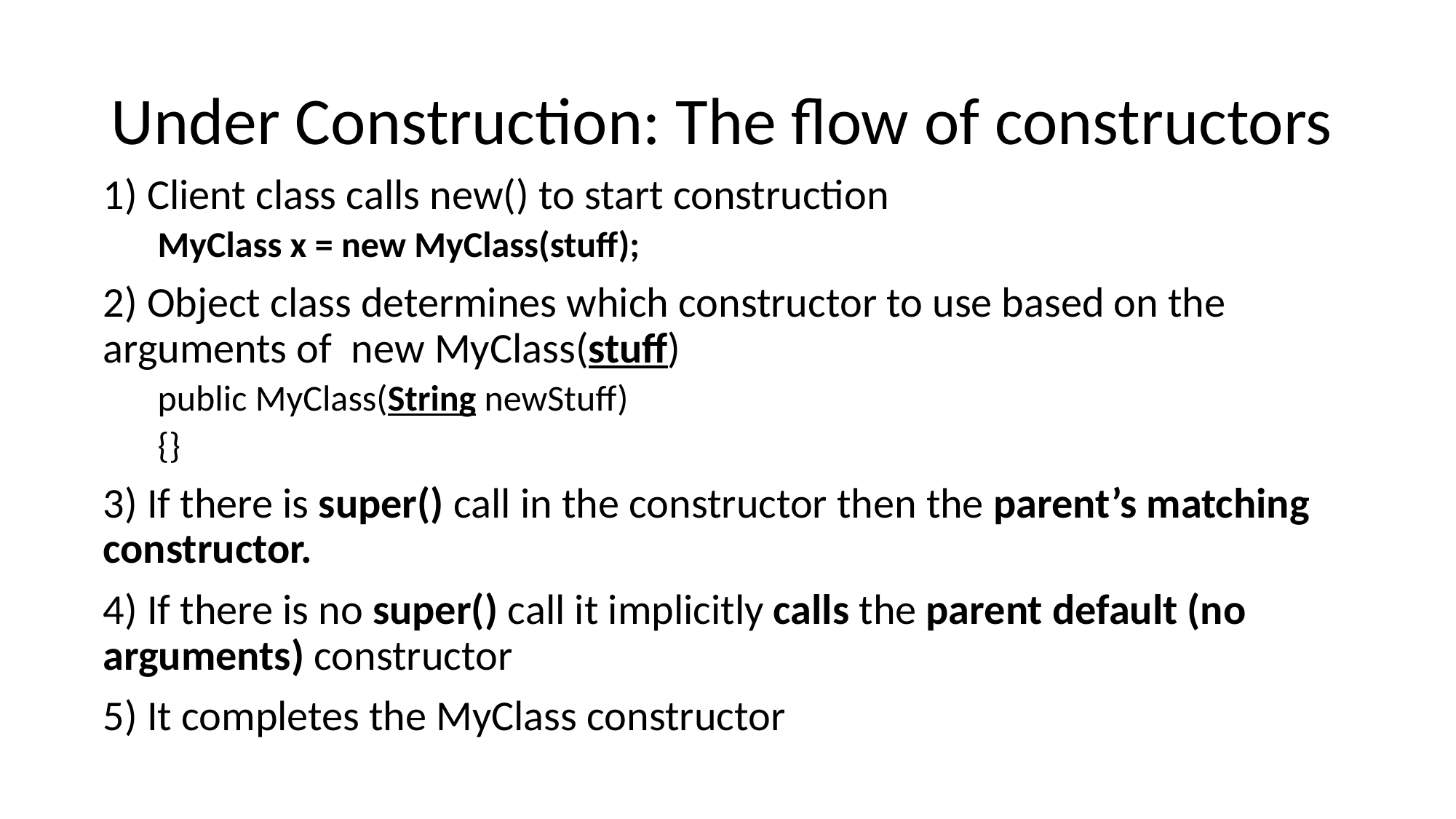

# Under Construction: The flow of constructors
1) Client class calls new() to start construction
MyClass x = new MyClass(stuff);
2) Object class determines which constructor to use based on the arguments of  new MyClass(stuff)
public MyClass(String newStuff)
{}
3) If there is super() call in the constructor then the parent’s matching constructor.
4) If there is no super() call it implicitly calls the parent default (no arguments) constructor
5) It completes the MyClass constructor